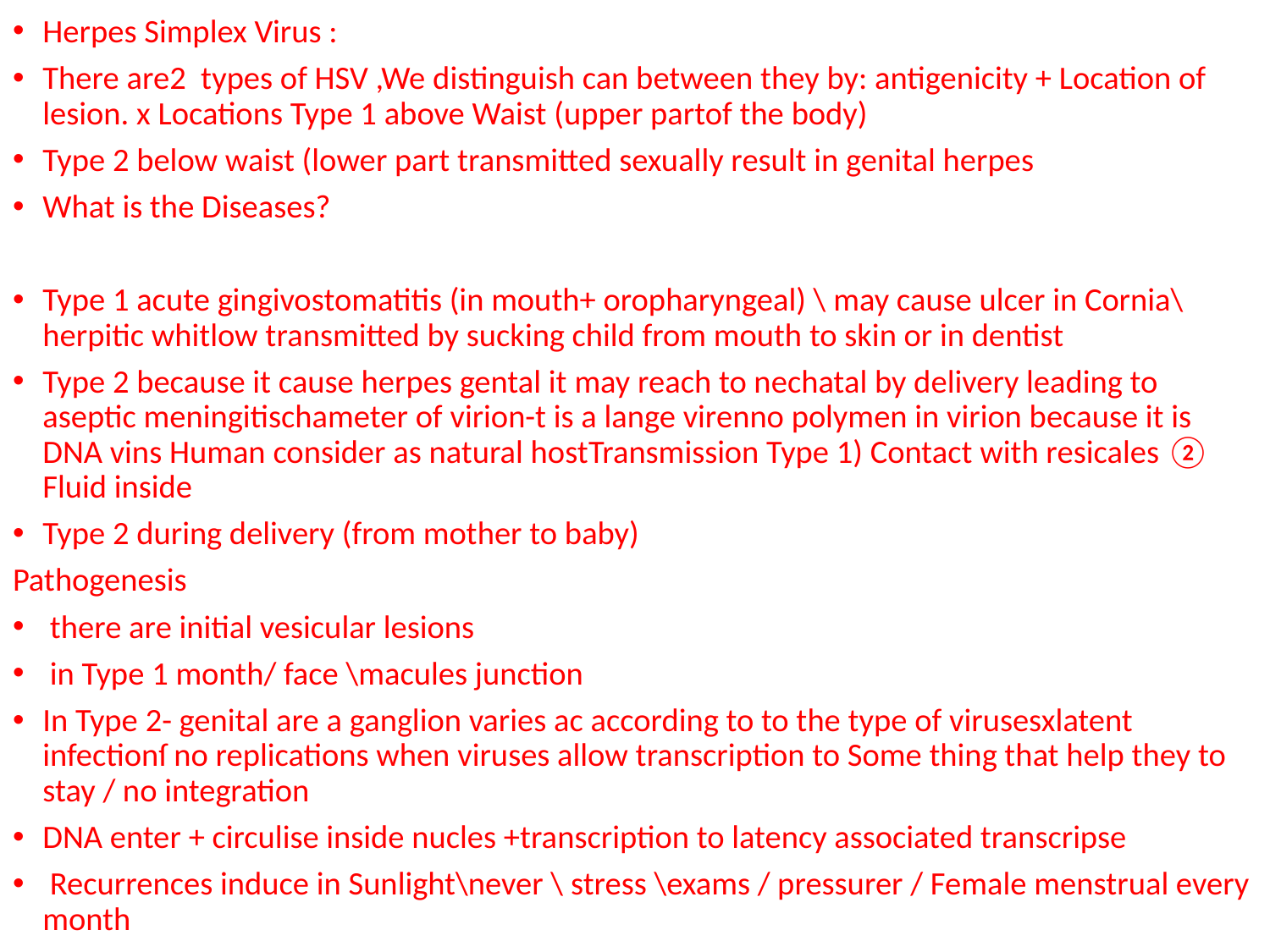

Herpes Simplex Virus :
There are2  types of HSV ,We distinguish can between they by: antigenicity + Location of lesion. x Locations Type 1 above Waist (upper partof the body)
Type 2 below waist (lower part transmitted sexually result in genital herpes
What is the Diseases?

Type 1 acute gingivostomatitis (in mouth+ oropharyngeal) \ may cause ulcer in Cornia\ herpitic whitlow transmitted by sucking child from mouth to skin or in dentist
Type 2 because it cause herpes gental it may reach to nechatal by delivery leading to aseptic meningitischameter of virion-t is a lange virenno polymen in virion because it is DNA vins Human consider as natural hostTransmission Type 1) Contact with resicales ② Fluid inside
Type 2 during delivery (from mother to baby)
Pathogenesis
 there are initial vesicular lesions
 in Type 1 month/ face \macules junction
In Type 2- genital are a ganglion varies ac according to to the type of virusesxlatent infectionſ no replications when viruses allow transcription to Some thing that help they to stay / no integration
DNA enter + circulise inside nucles +transcription to latency associated transcripse
 Recurrences induce in Sunlight\never \ stress \exams / pressurer / Female menstrual every month